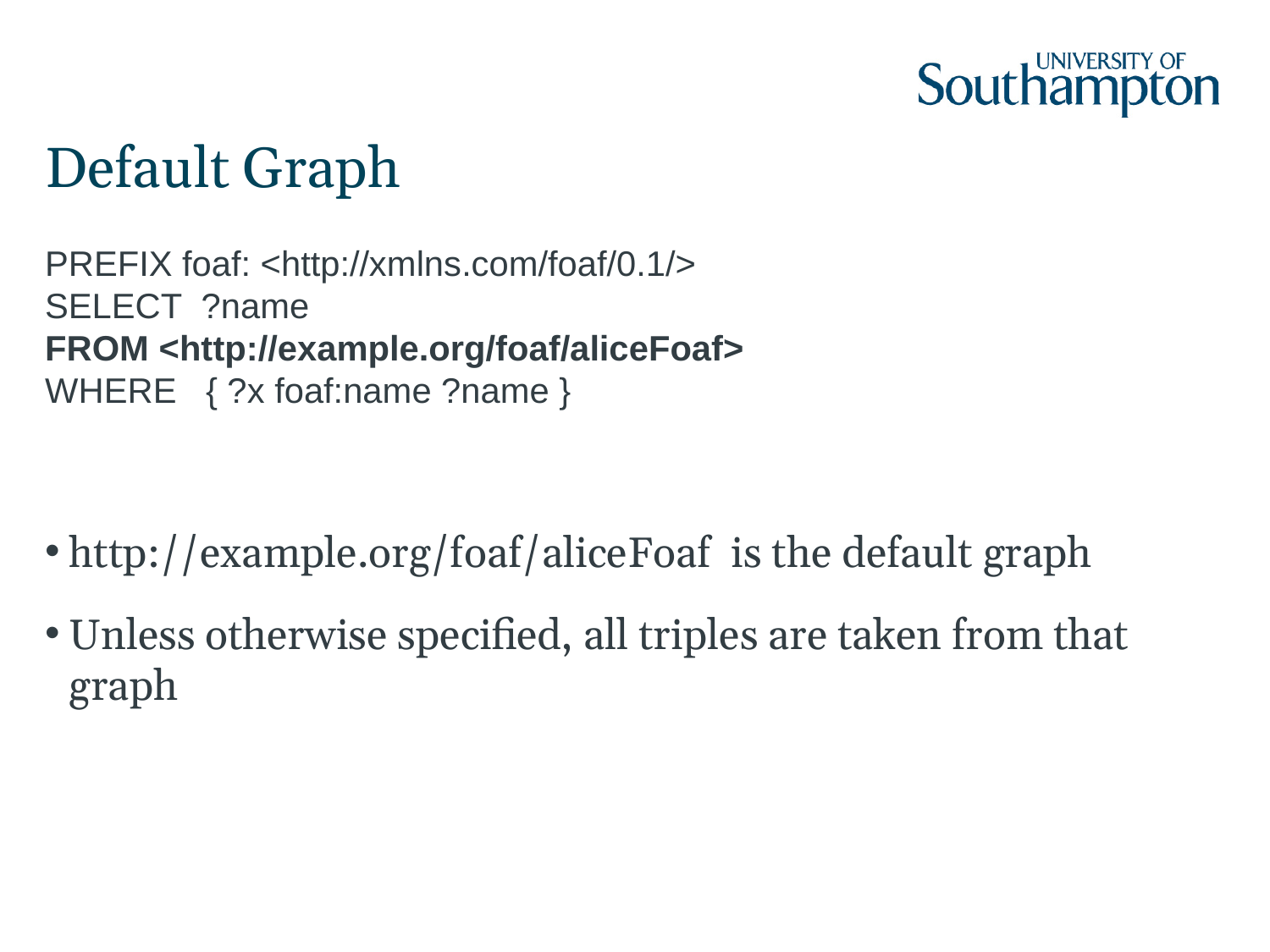

# Default Graph
PREFIX foaf: <http://xmlns.com/foaf/0.1/>
SELECT  ?name
FROM <http://example.org/foaf/aliceFoaf>
WHERE   { ?x foaf:name ?name }

http://example.org/foaf/aliceFoaf  is the default graph
Unless otherwise specified, all triples are taken from that graph